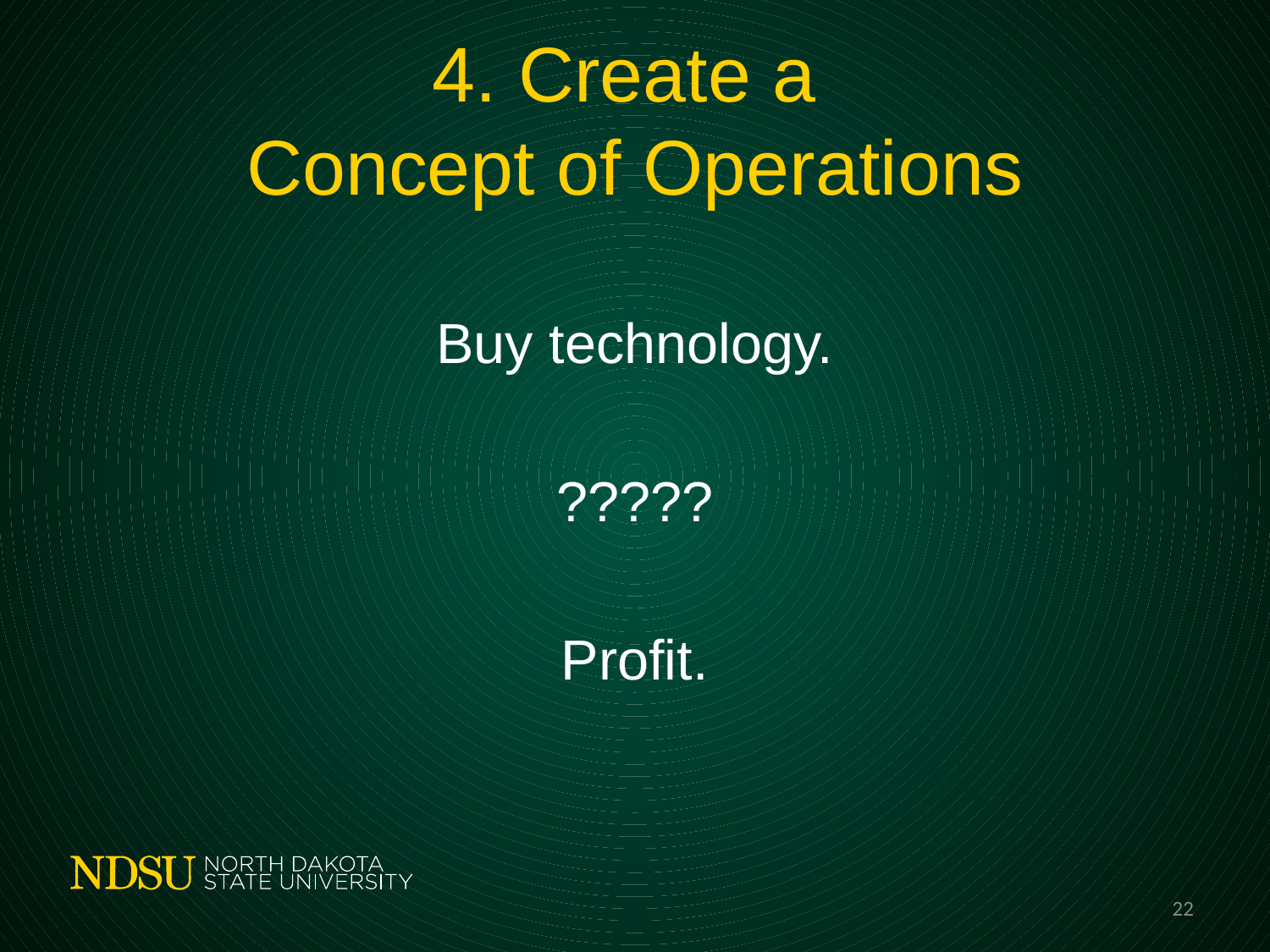

# 4. Create a Concept of Operations

Buy technology.

?????

Profit.
22